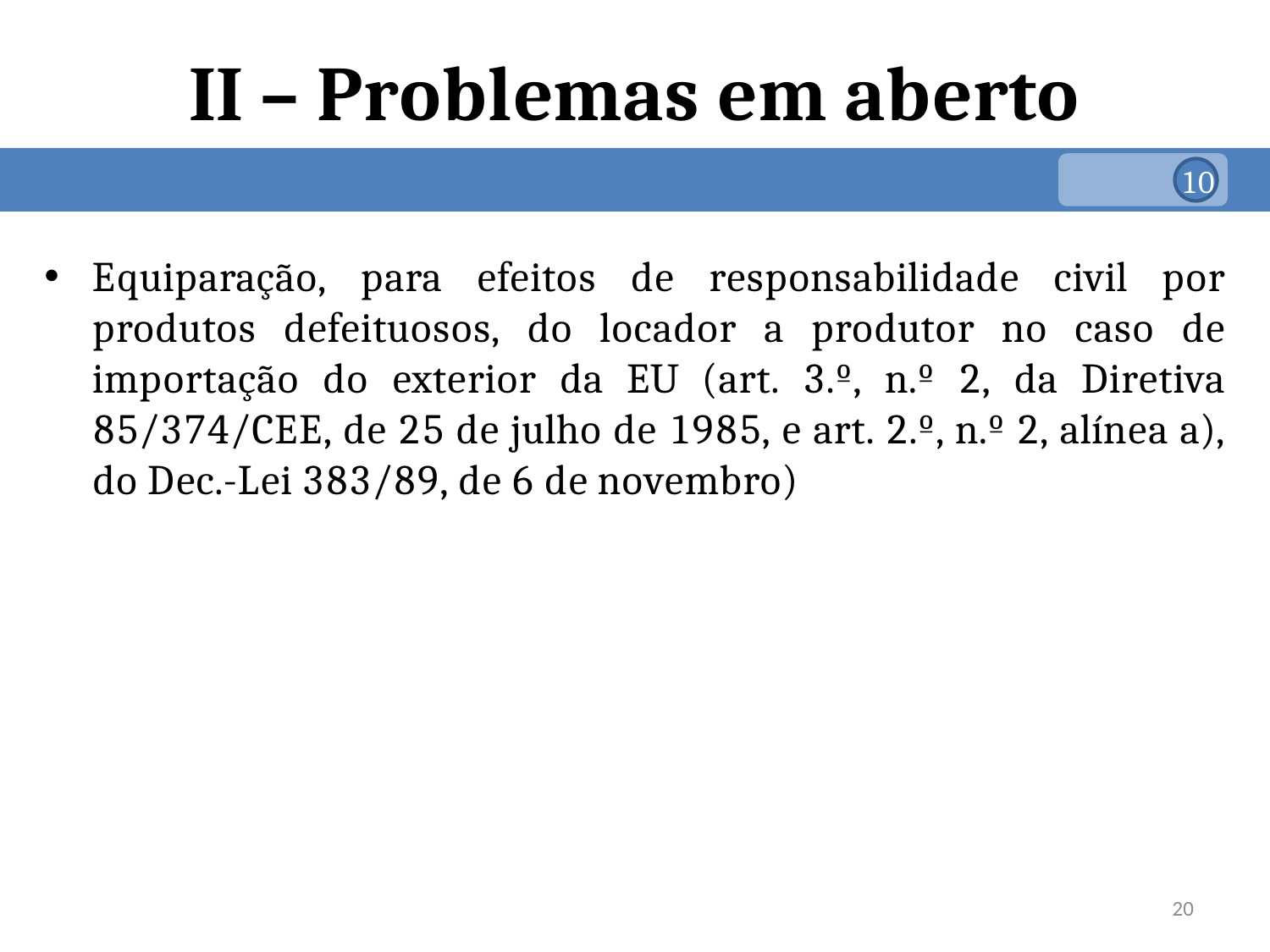

# II – Problemas em aberto

10

Equiparação, para efeitos de responsabilidade civil por produtos defeituosos, do locador a produtor no caso de importação do exterior da EU (art. 3.º, n.º 2, da Diretiva 85/374/CEE, de 25 de julho de 1985, e art. 2.º, n.º 2, alínea a), do Dec.-Lei 383/89, de 6 de novembro)
20